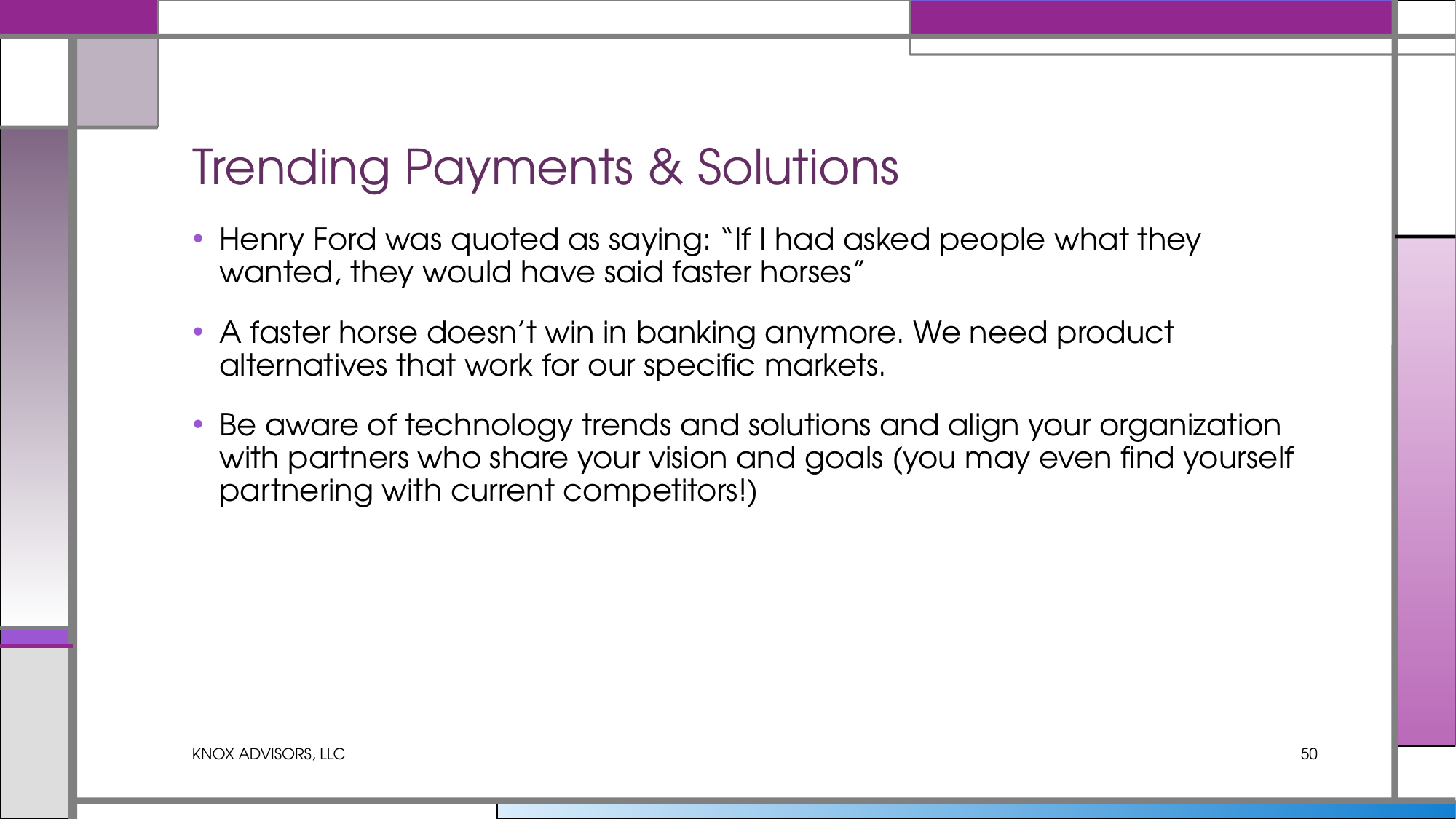

# Trending Payments & Solutions
Henry Ford was quoted as saying: “If I had asked people what they wanted, they would have said faster horses”
A faster horse doesn’t win in banking anymore. We need product alternatives that work for our specific markets.
Be aware of technology trends and solutions and align your organization with partners who share your vision and goals (you may even find yourself partnering with current competitors!)
KNOX ADVISORS, LLC
50